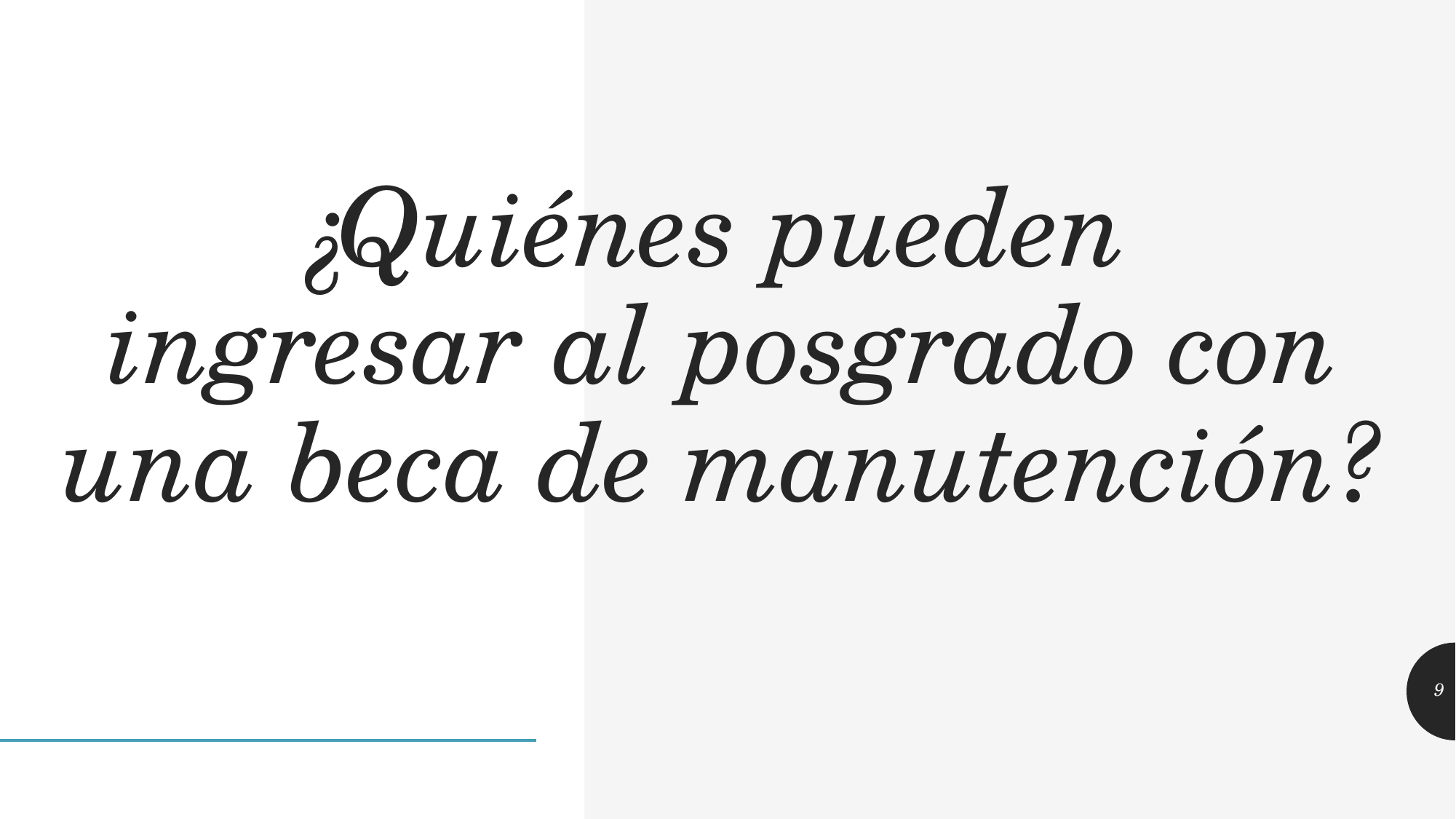

# ¿Quiénes pueden ingresar al posgrado con una beca de manutención?
9